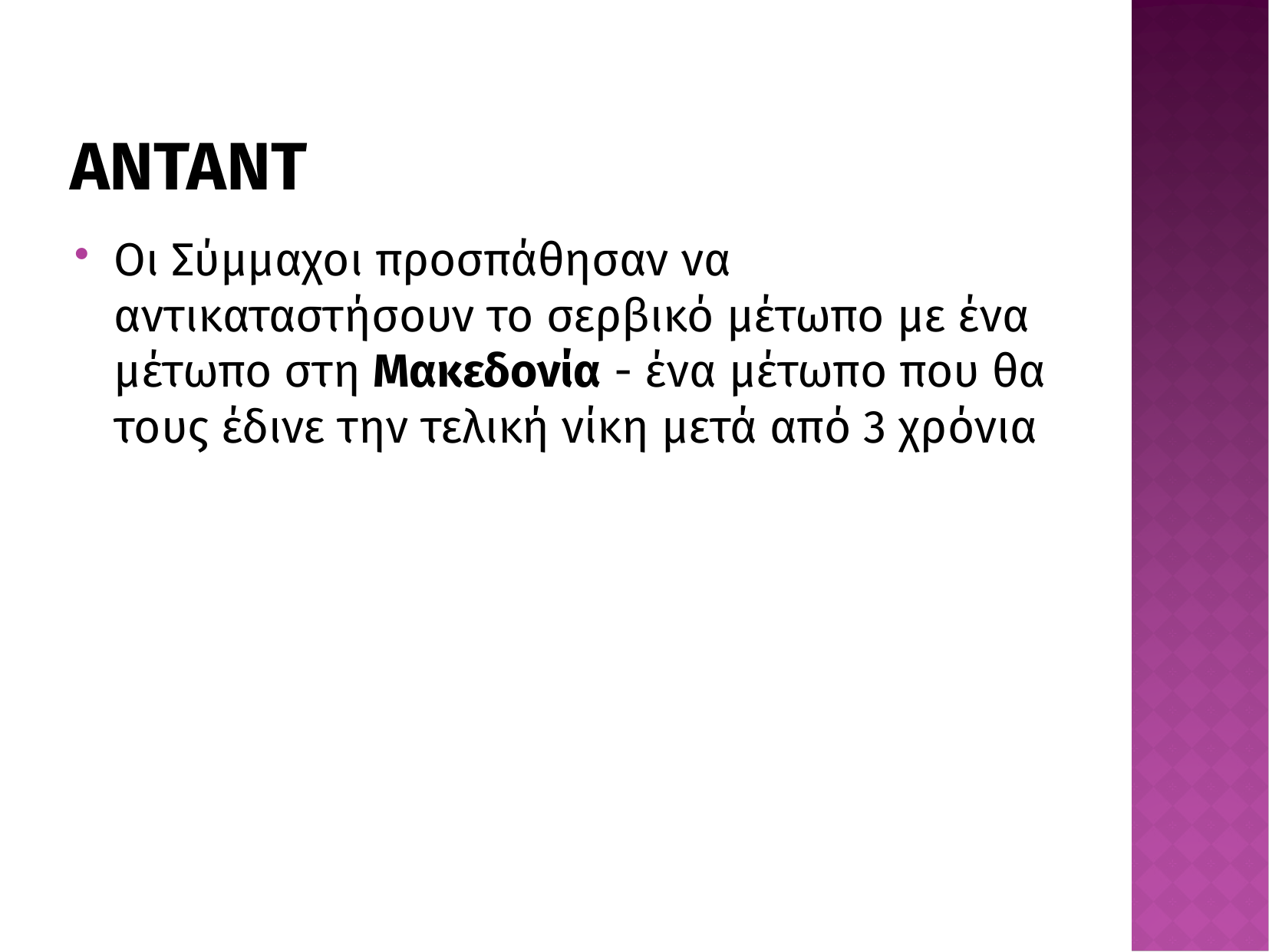

# ANTANT
Οι Σύμμαχοι προσπάθησαν να αντικαταστήσουν το σερβικό μέτωπο με ένα μέτωπο στη Μακεδονία - ένα μέτωπο που θα τους έδινε την τελική νίκη μετά από 3 χρόνια